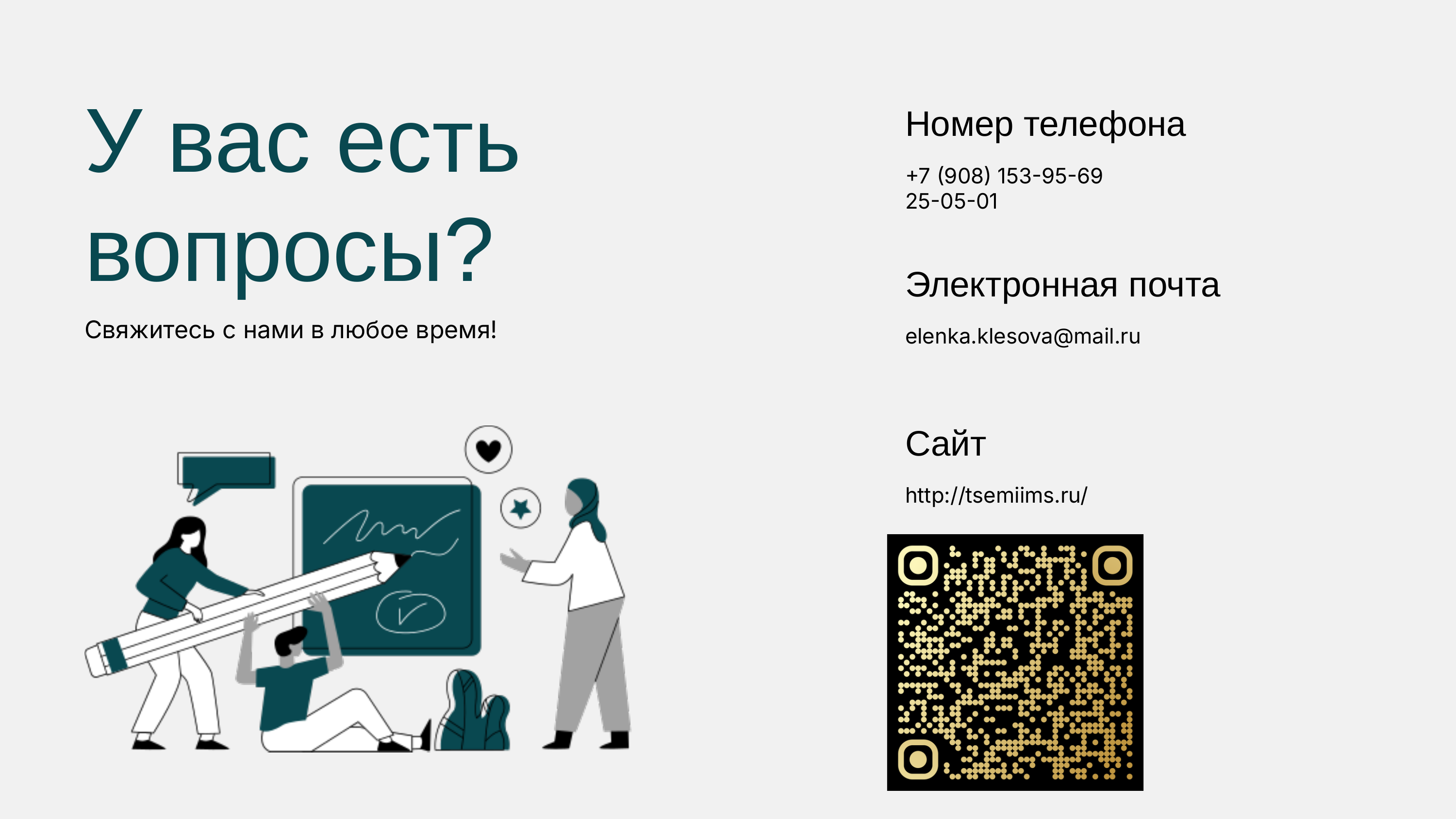

У вас есть вопросы?
Свяжитесь с нами в любое время!
Номер телефона
+7 (908) 153-95-69
25-05-01
Электронная почта
elenka.klesova@mail.ru
Сайт
http://tsemiims.ru/